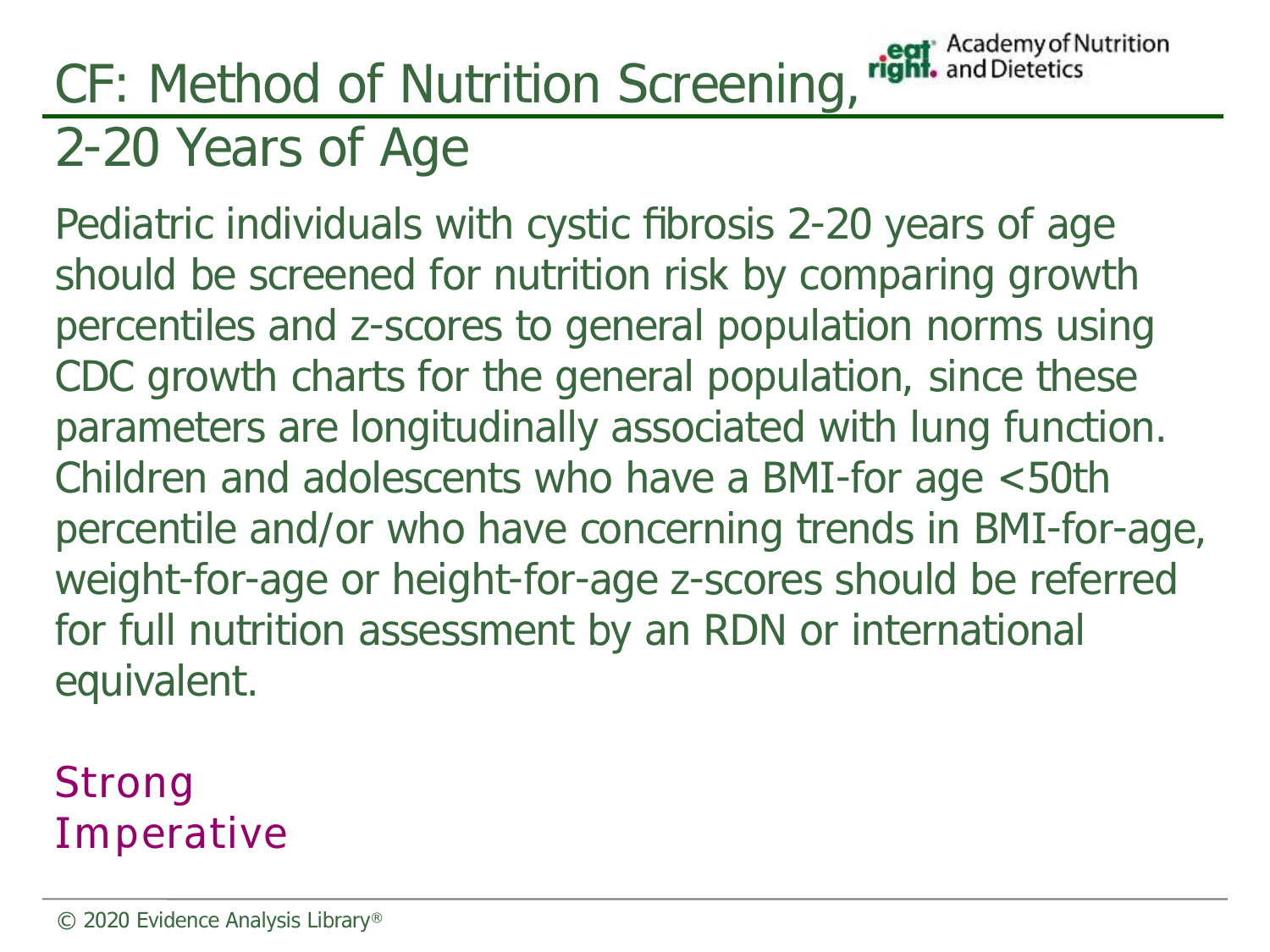

# CF: Method of Nutrition Screening, 2-20 Years of Age
Pediatric individuals with cystic fibrosis 2-20 years of age should be screened for nutrition risk by comparing growth percentiles and z-scores to general population norms using CDC growth charts for the general population, since these parameters are longitudinally associated with lung function. Children and adolescents who have a BMI-for age <50th percentile and/or who have concerning trends in BMI-for-age, weight-for-age or height-for-age z-scores should be referred for full nutrition assessment by an RDN or international equivalent.
Strong
Imperative

© 2020 Evidence Analysis Library®